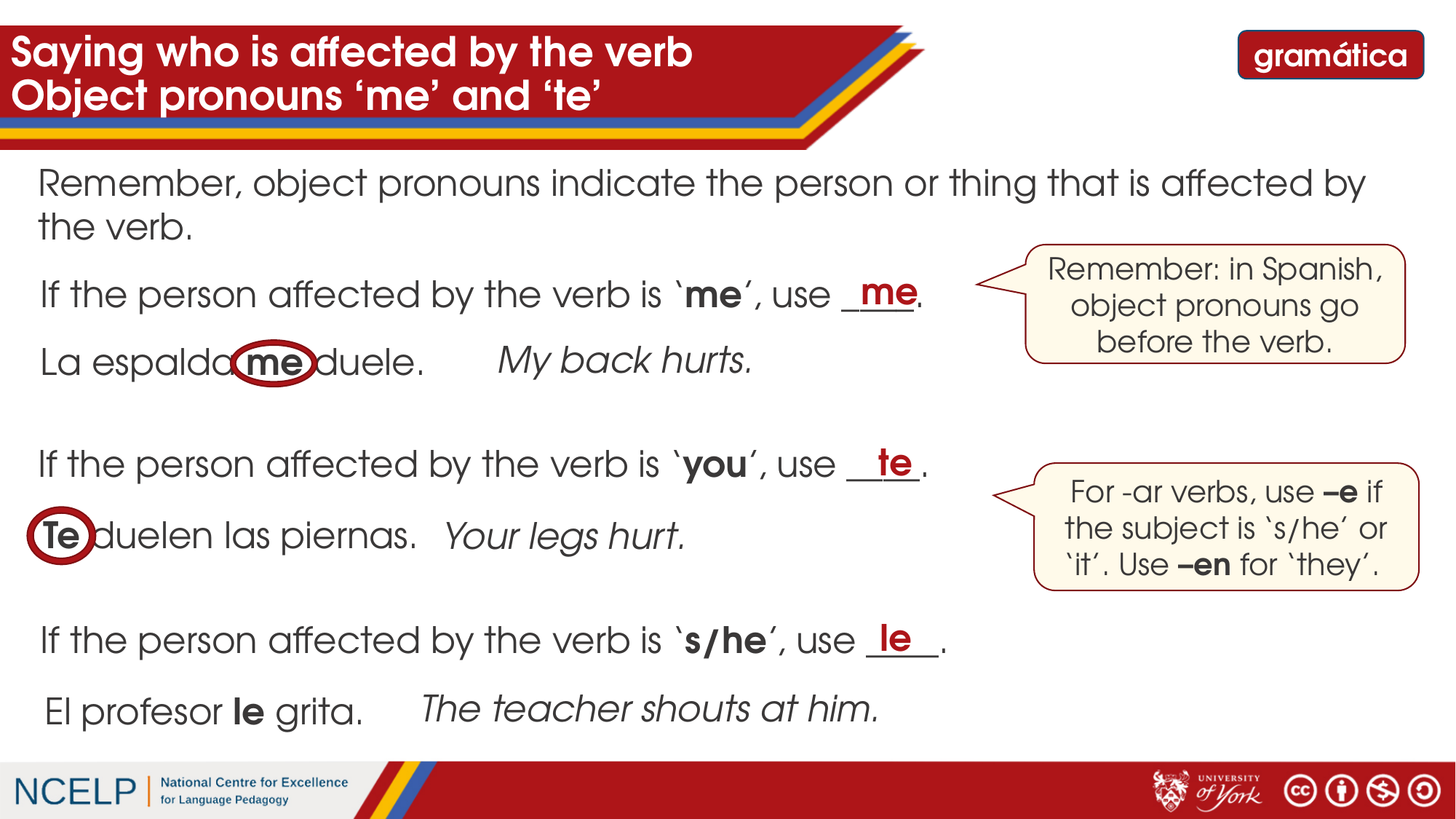

# Saying who is affected by the verb Object pronouns ‘me’ and ‘te’
gramática
Remember, object pronouns indicate the person or thing that is affected by the verb.
Remember: in Spanish, object pronouns go before the verb.
me
If the person affected by the verb is ‘me’, use ____.
My back hurts.
La espalda me duele.

te
If the person affected by the verb is ‘you’, use ____.
For -ar verbs, use –e if the subject is ‘s/he’ or ‘it’. Use –en for ‘they’.

Te duelen las piernas.
Your legs hurt.
le
If the person affected by the verb is ‘s/he’, use ____.
The teacher shouts at him.
El profesor le grita.